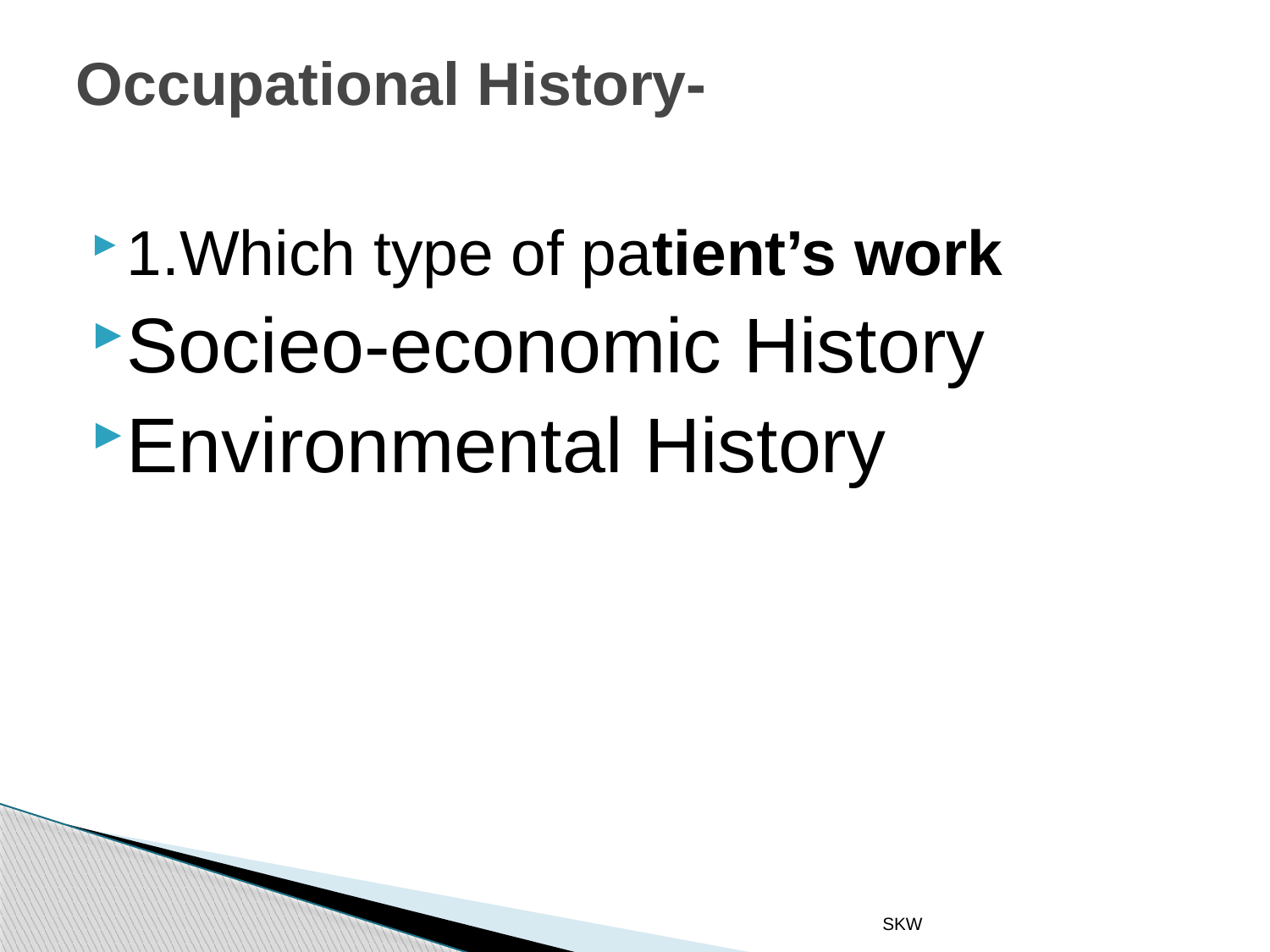

# Occupational History-
1.Which type of patient’s work
Socieo-economic History
Environmental History
SKW
11